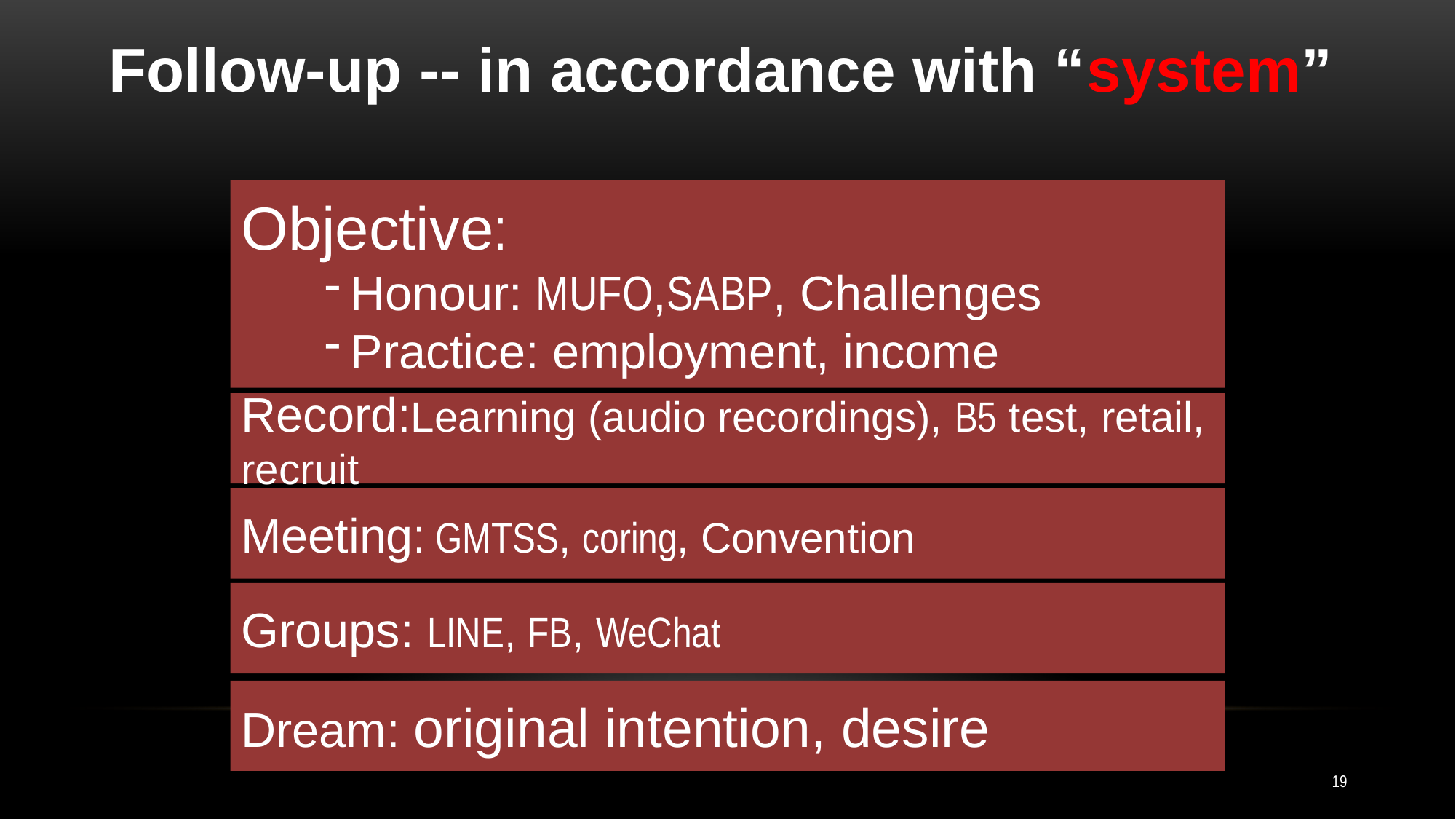

Follow-up -- in accordance with “system”
Objective:
Honour: MUFO,SABP, Challenges
Practice: employment, income
Record:Learning (audio recordings), B5 test, retail, recruit
Meeting: GMTSS, coring, Convention
Groups: LINE, FB, WeChat
Dream: original intention, desire
19